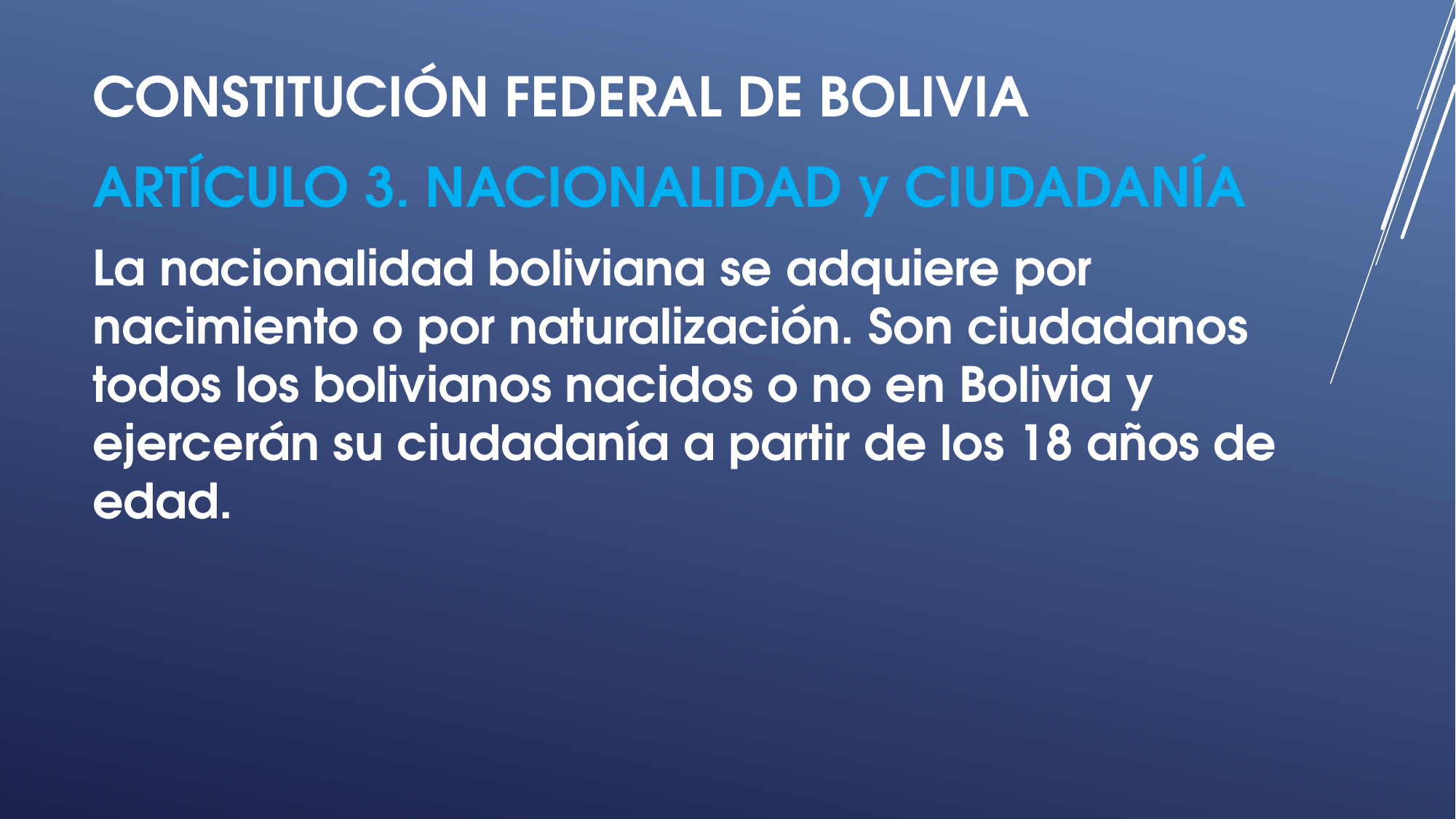

# CONSTITUCIÓN FEDERAL DE BOLIVIA
ARTÍCULO 3. NACIONALIDAD y CIUDADANÍA
La nacionalidad boliviana se adquiere por nacimiento o por naturalización. Son ciudadanos todos los bolivianos nacidos o no en Bolivia y ejercerán su ciudadanía a partir de los 18 años de edad.